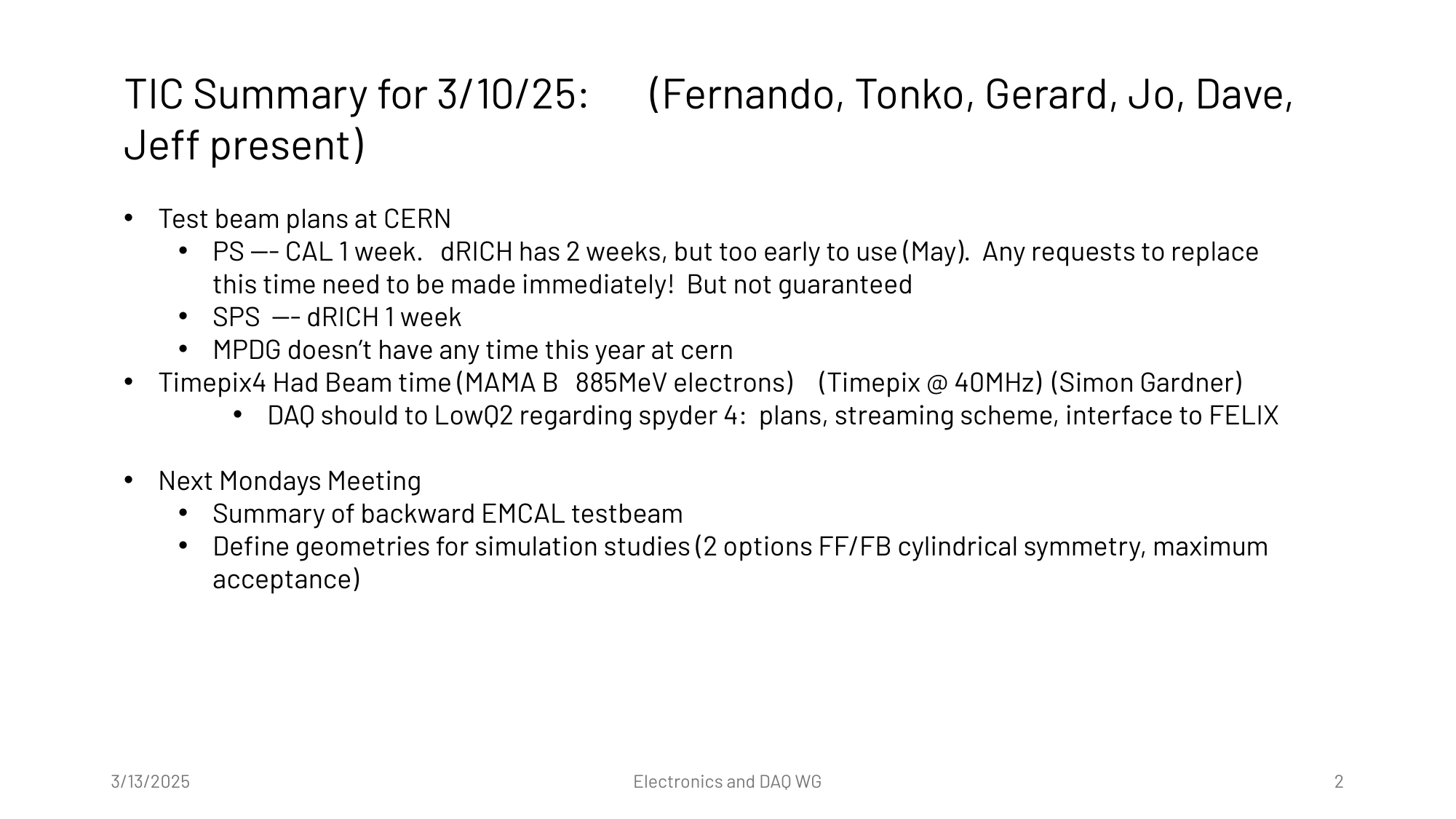

TIC Summary for 3/10/25:       (Fernando, Tonko, Gerard, Jo, Dave, Jeff present)

Test beam plans at CERN
PS --- CAL 1 week.   dRICH has 2 weeks, but too early to use (May).  Any requests to replace this time need to be made immediately!  But not guaranteed
SPS  --- dRICH 1 week
MPDG doesn’t have any time this year at cern
Timepix4 Had Beam time (MAMA B   885MeV electrons)     (Timepix @ 40MHz)  (Simon Gardner)
DAQ should to LowQ2 regarding spyder 4:  plans, streaming scheme, interface to FELIX

Next Mondays Meeting
Summary of backward EMCAL testbeam
Define geometries for simulation studies (2 options FF/FB cylindrical symmetry, maximum acceptance)

3/13/2025
Electronics and DAQ WG
2